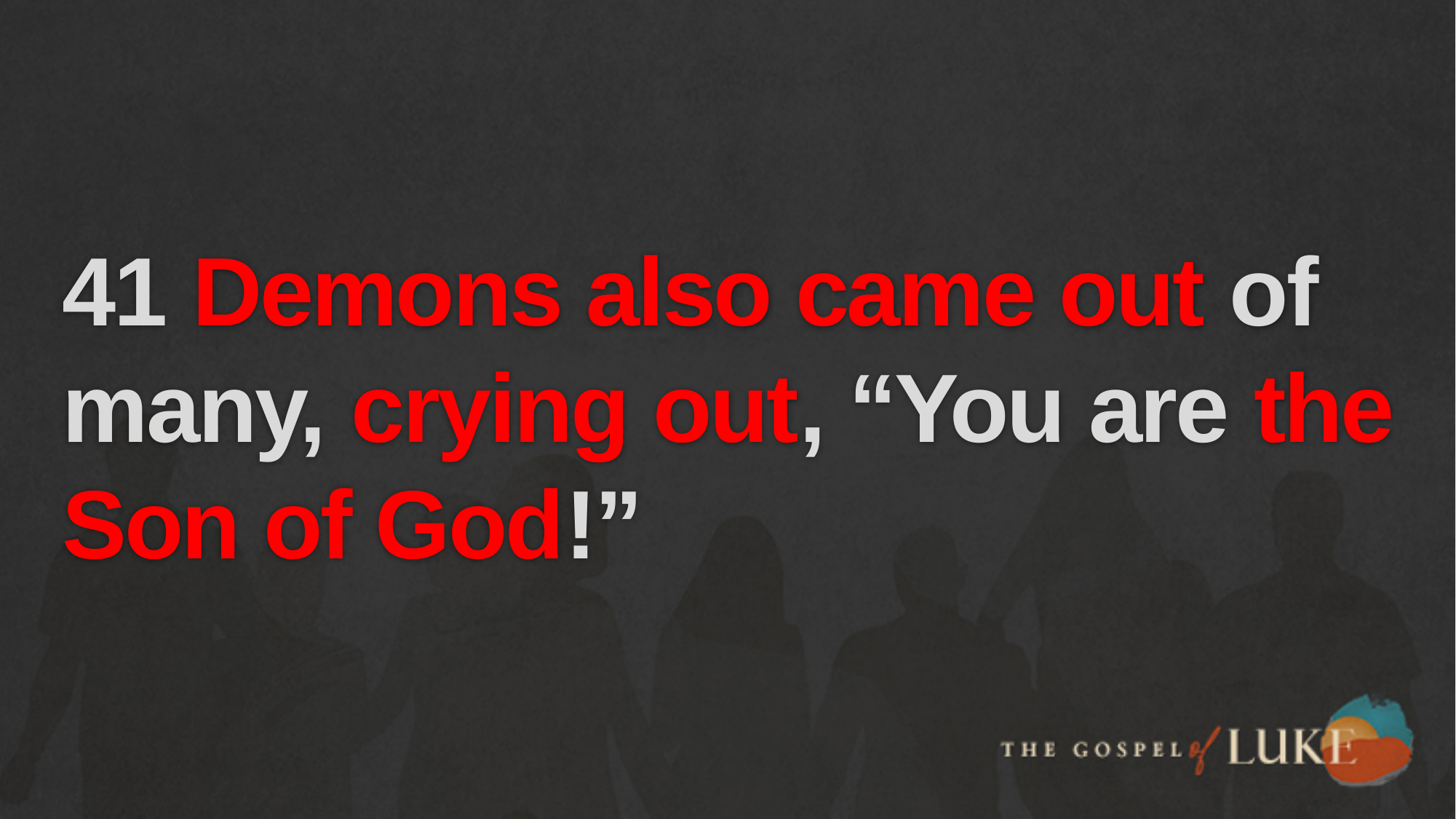

# 41 Demons also came out of many, crying out, “You are the Son of God!”